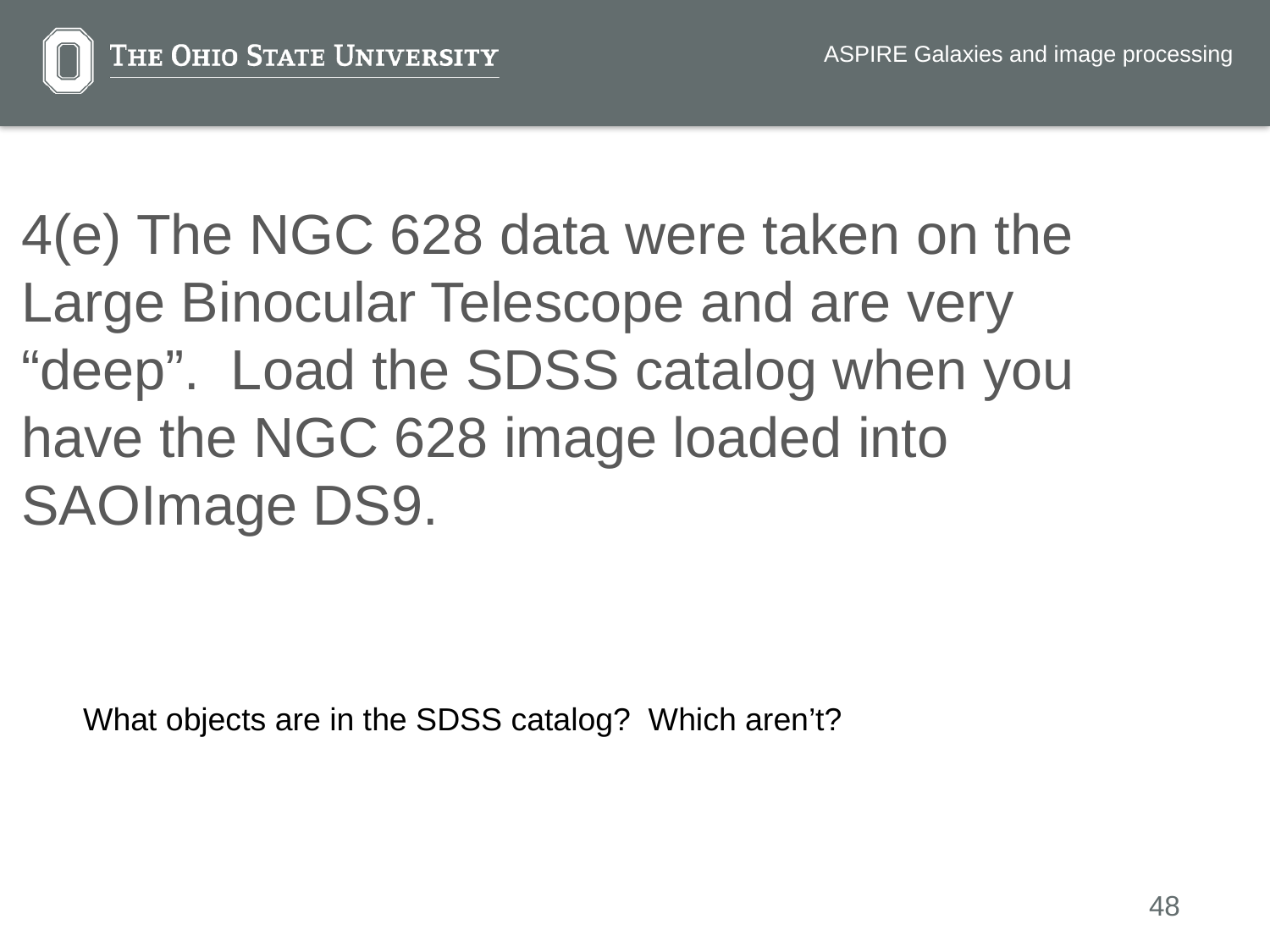

ASPIRE Galaxies and image processing
4(e) The NGC 628 data were taken on the Large Binocular Telescope and are very “deep”.  Load the SDSS catalog when you have the NGC 628 image loaded into SAOImage DS9.
What objects are in the SDSS catalog?  Which aren’t?